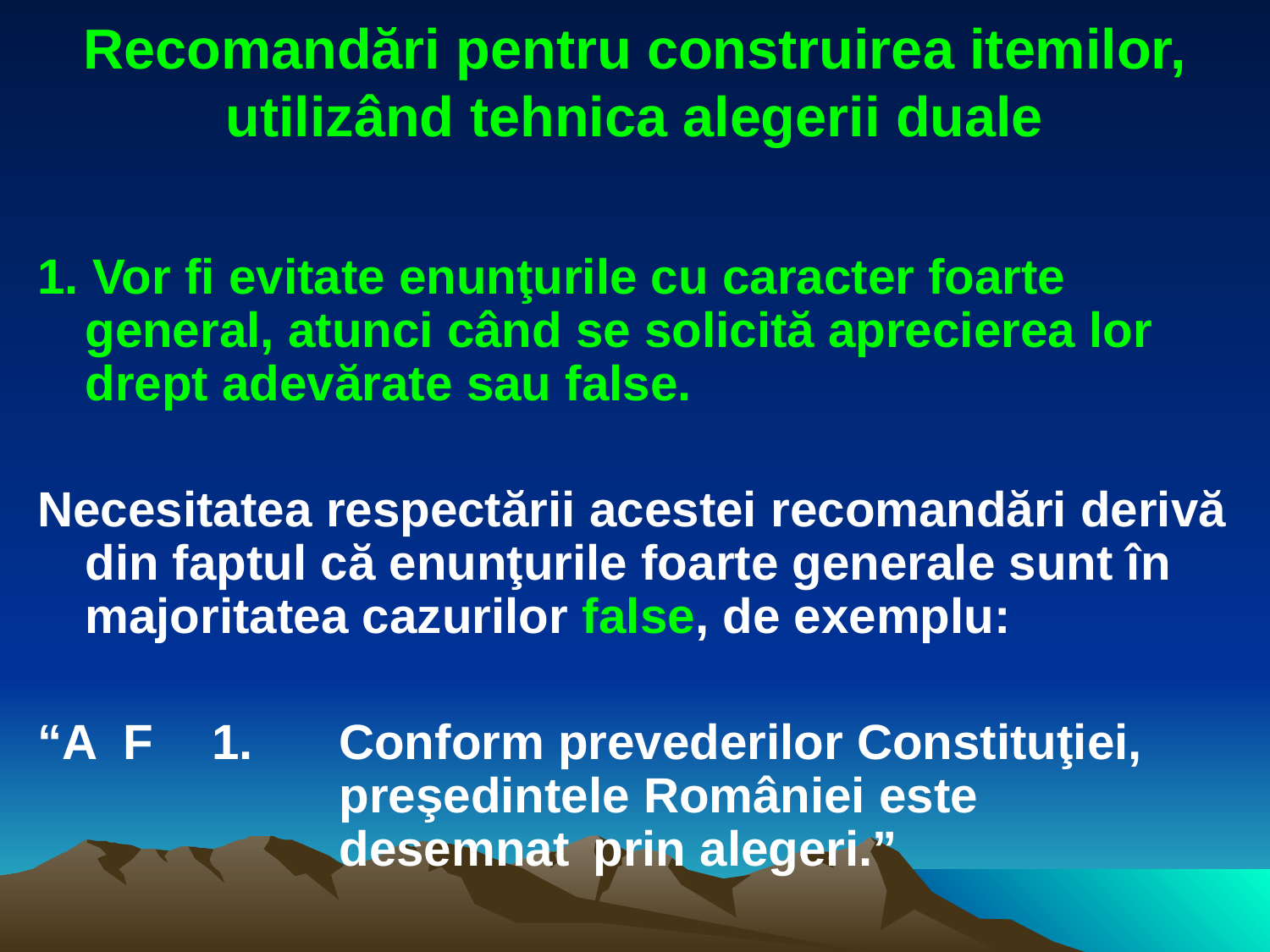

# Recomandări pentru construirea itemilor, utilizând tehnica alegerii duale

1. Vor fi evitate enunţurile cu caracter foarte general, atunci când se solicită aprecierea lor drept adevărate sau false.

Necesitatea respectării acestei recomandări derivă din faptul că enunţurile foarte generale sunt în majoritatea cazurilor false, de exemplu:

“A  F 	1.	Conform prevederilor Constituţiei, 			preşedintele României este 				desemnat 	prin alegeri.”